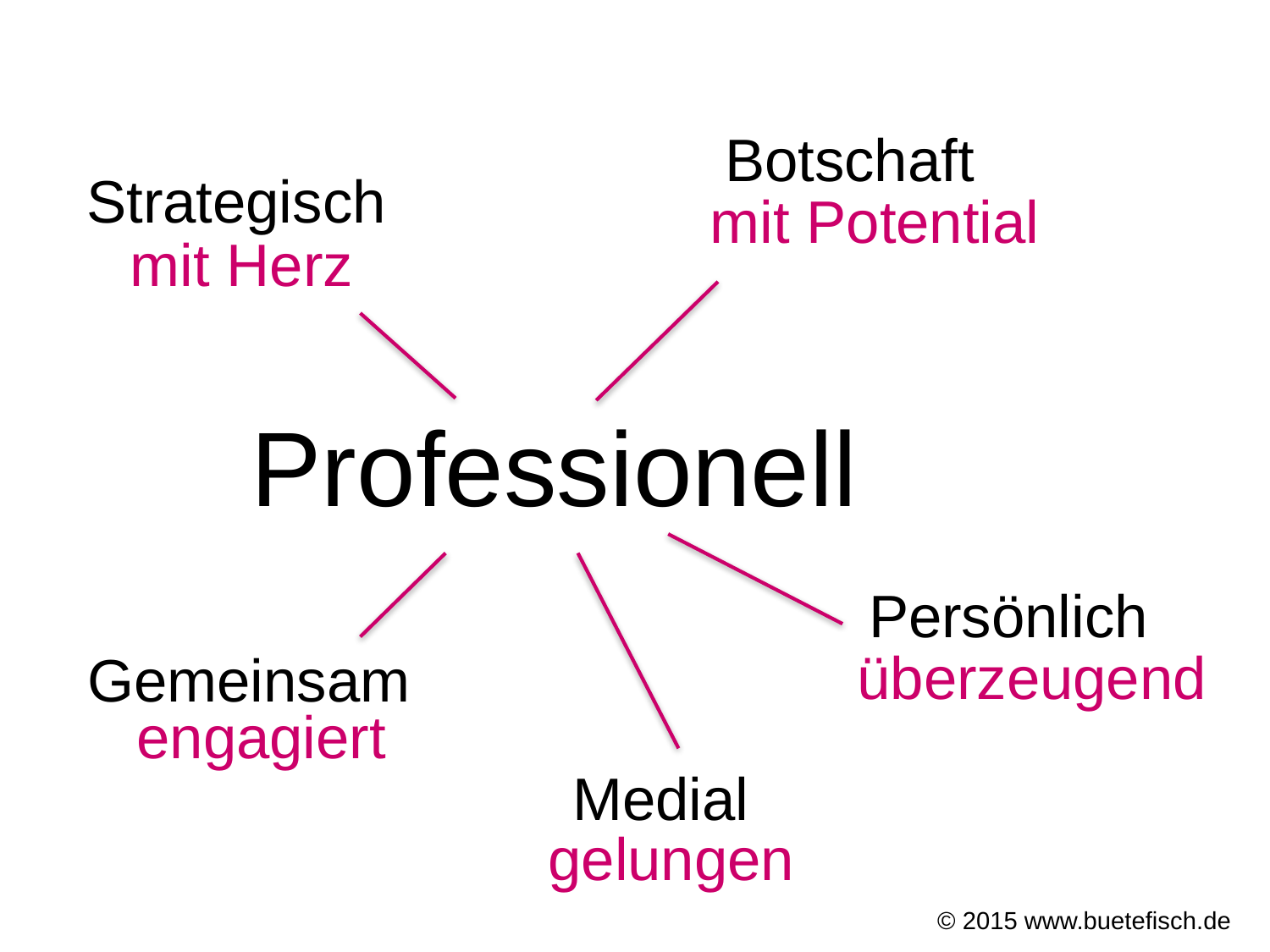

mit Potential
Botschaft
 mit Herz
Strategisch
Professionell
überzeugend
Persönlich
engagiert
Gemeinsam
gelungen
Medial
© 2015 www.buetefisch.de